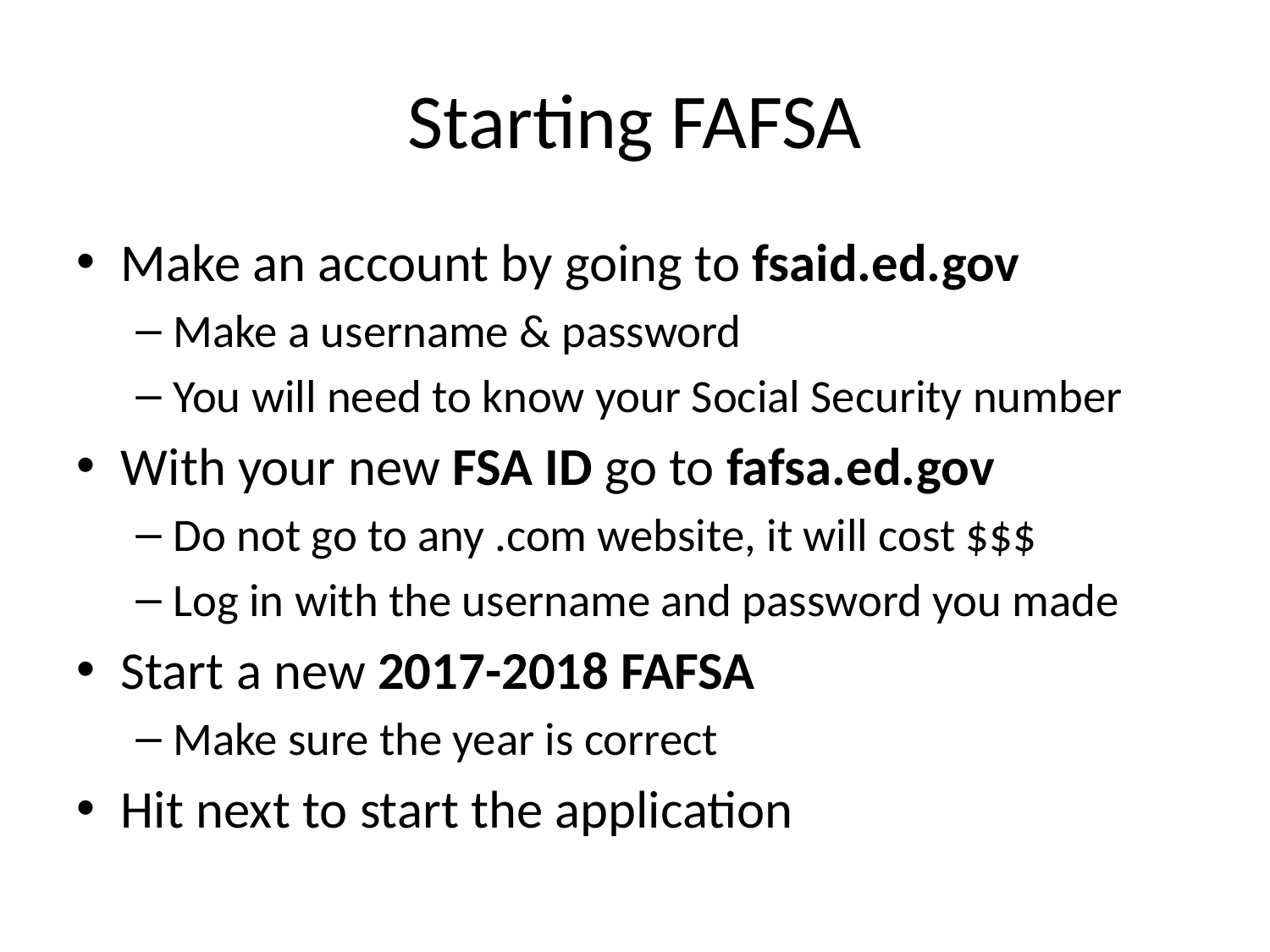

# Starting FAFSA
Make an account by going to fsaid.ed.gov
Make a username & password
You will need to know your Social Security number
With your new FSA ID go to fafsa.ed.gov
Do not go to any .com website, it will cost $$$
Log in with the username and password you made
Start a new 2017-2018 FAFSA
Make sure the year is correct
Hit next to start the application